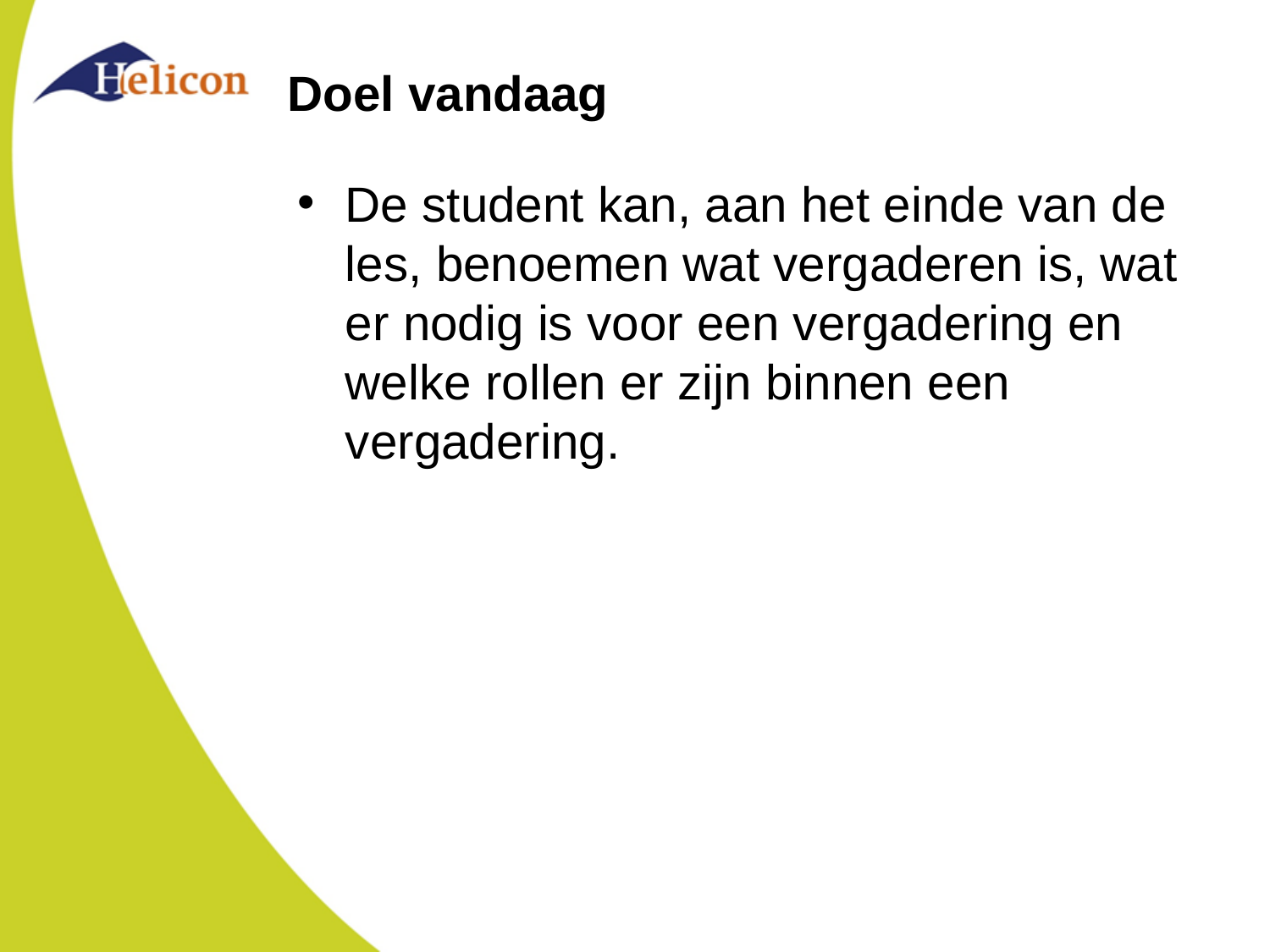

# Doel vandaag
De student kan, aan het einde van de les, benoemen wat vergaderen is, wat er nodig is voor een vergadering en welke rollen er zijn binnen een vergadering.